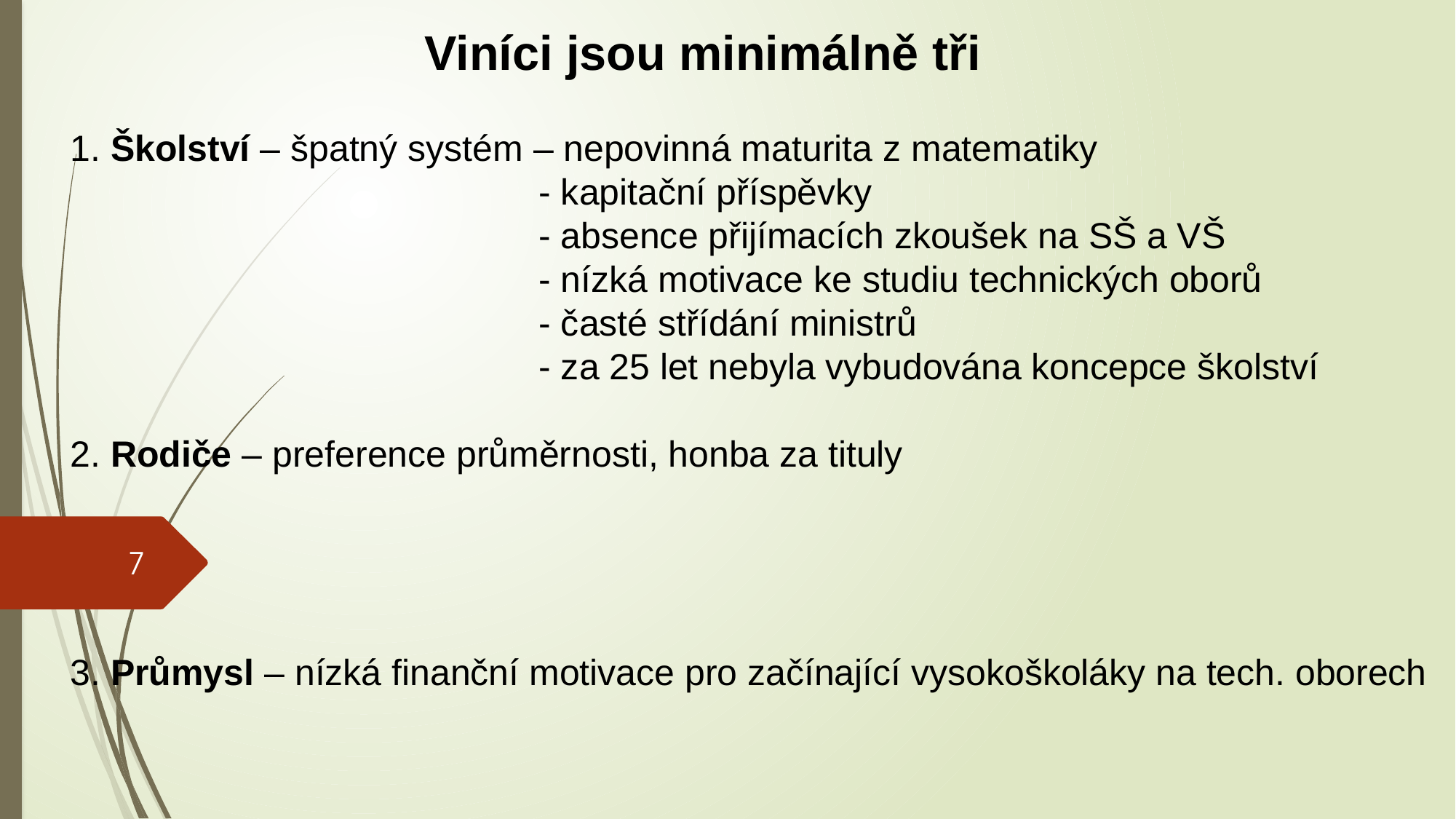

Viníci jsou minimálně tři

1. Školství – špatný systém – nepovinná maturita z matematiky
                                              - kapitační příspěvky
                                              - absence přijímacích zkoušek na SŠ a VŠ
                                              - nízká motivace ke studiu technických oborů
                                              - časté střídání ministrů
                                              - za 25 let nebyla vybudována koncepce školství

2. Rodiče – preference průměrnosti, honba za tituly

3. Průmysl – nízká finanční motivace pro začínající vysokoškoláky na tech. oborech

7